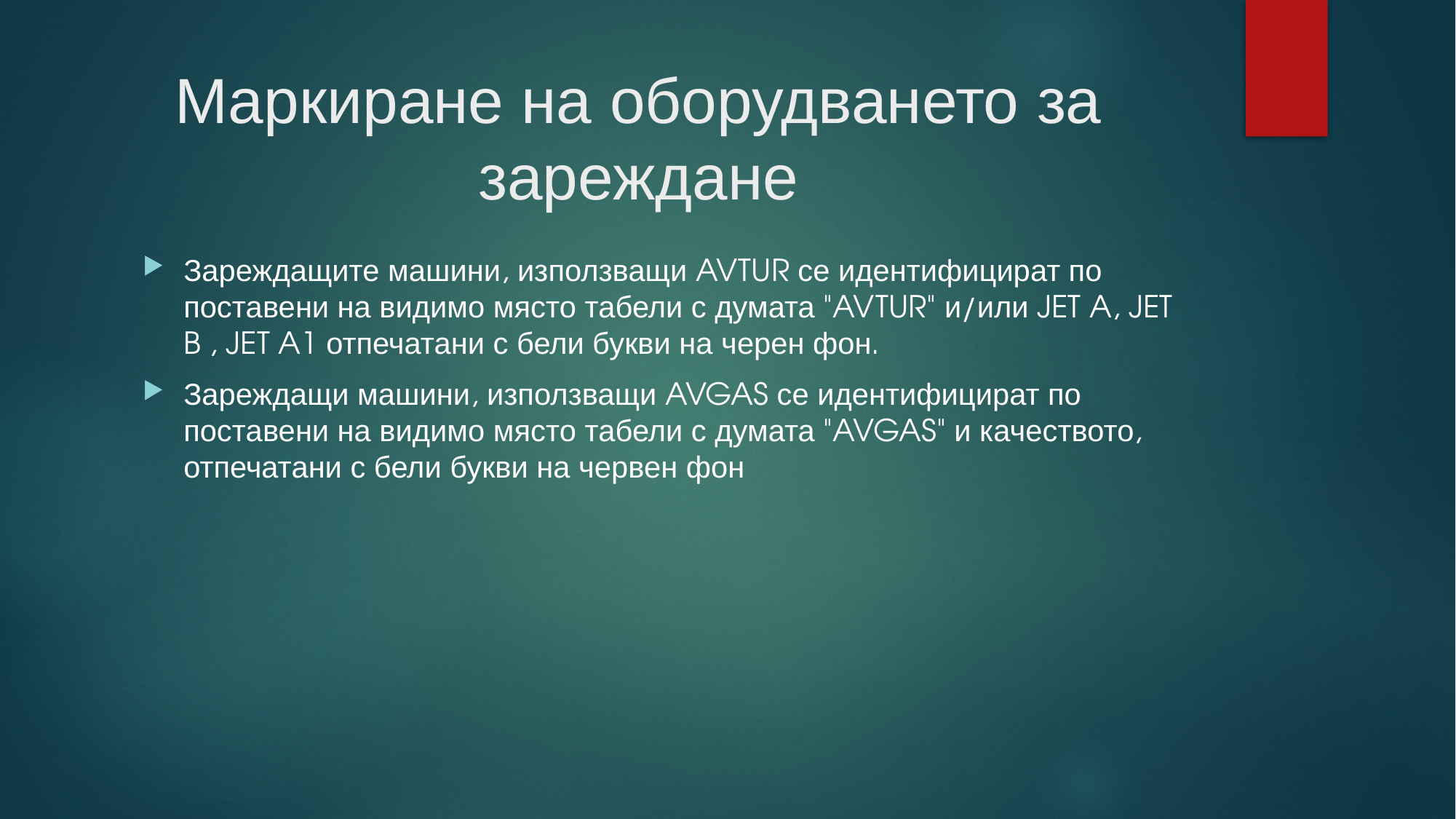

# Маркиране на оборудването за зареждане
Зареждащите машини, използващи AVTUR се идентифицират по поставени на видимо място табели с думата "AVTUR" и/или JET A, JET B , JET A1 отпечатани с бели букви на черен фон.
Зареждащи машини, използващи AVGAS се идентифицират по поставени на видимо място табели с думата "AVGAS" и качеството, отпечатани с бели букви на червен фон